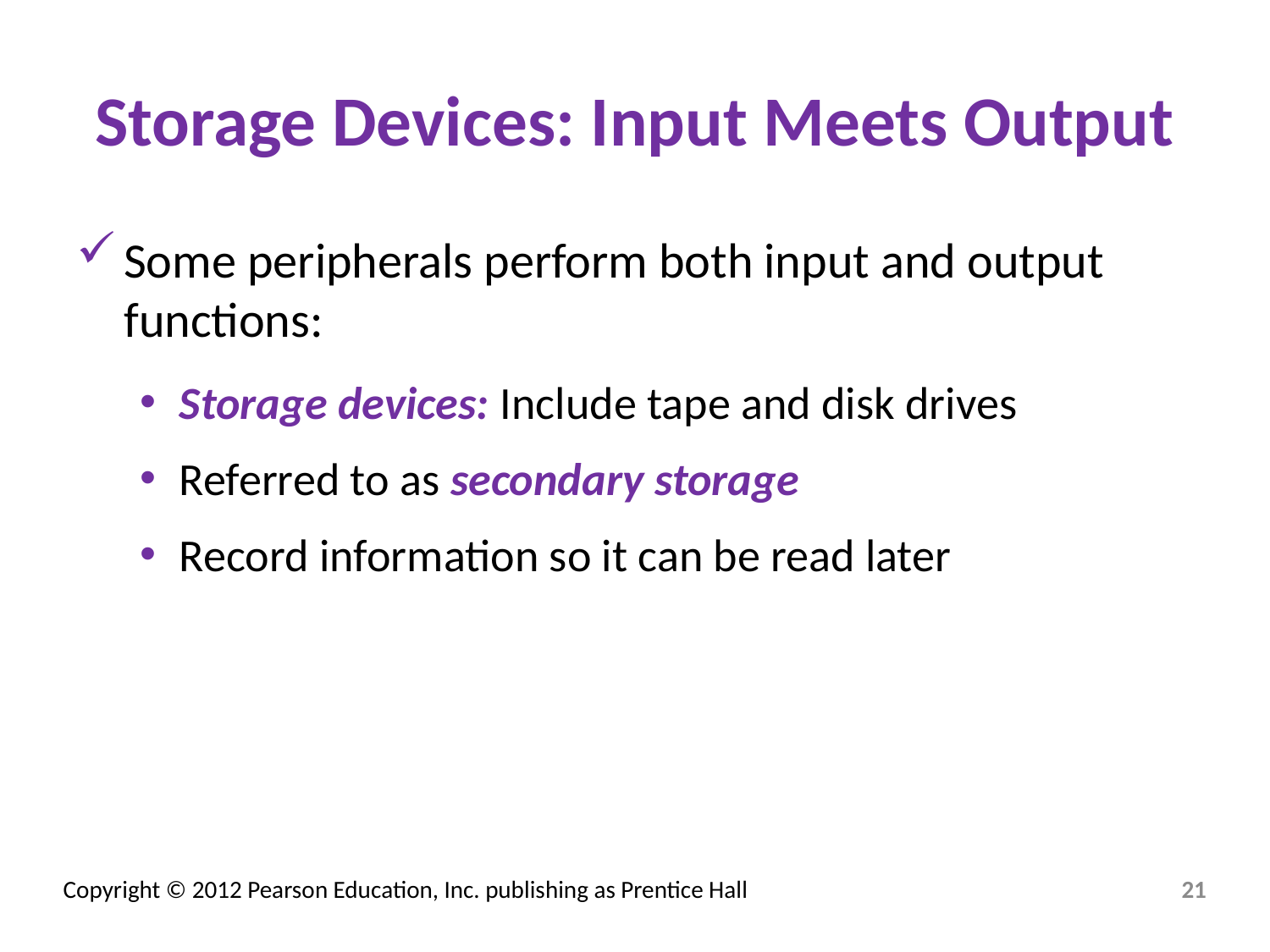

# Storage Devices: Input Meets Output
Some peripherals perform both input and output functions:
Storage devices: Include tape and disk drives
Referred to as secondary storage
Record information so it can be read later

21